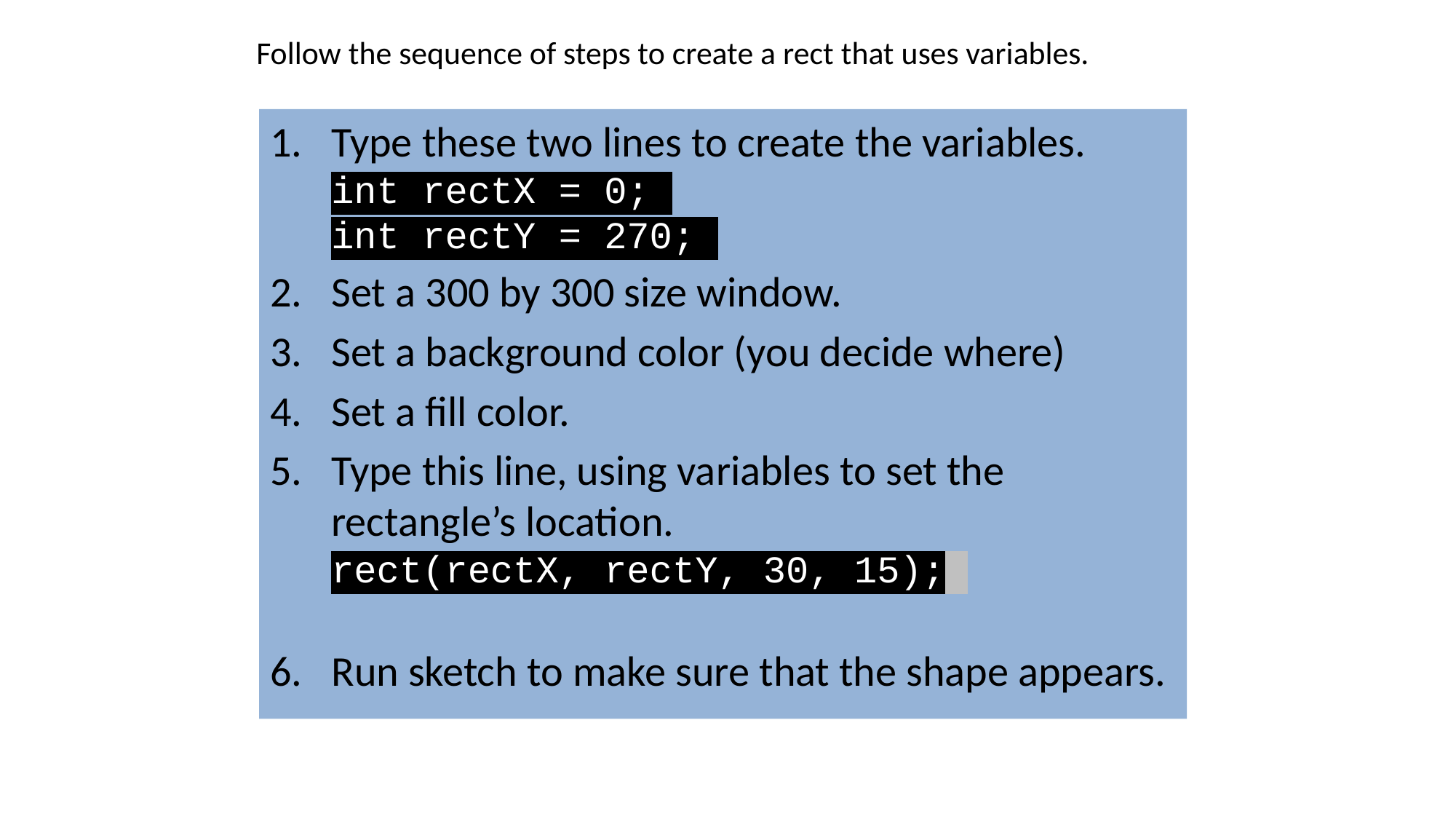

Follow the sequence of steps to create a rect that uses variables.
Type these two lines to create the variables.
int rectX = 0;
int rectY = 270;
Set a 300 by 300 size window.
Set a background color (you decide where)
Set a fill color.
Type this line, using variables to set the rectangle’s location.
rect(rectX, rectY, 30, 15);
Run sketch to make sure that the shape appears.